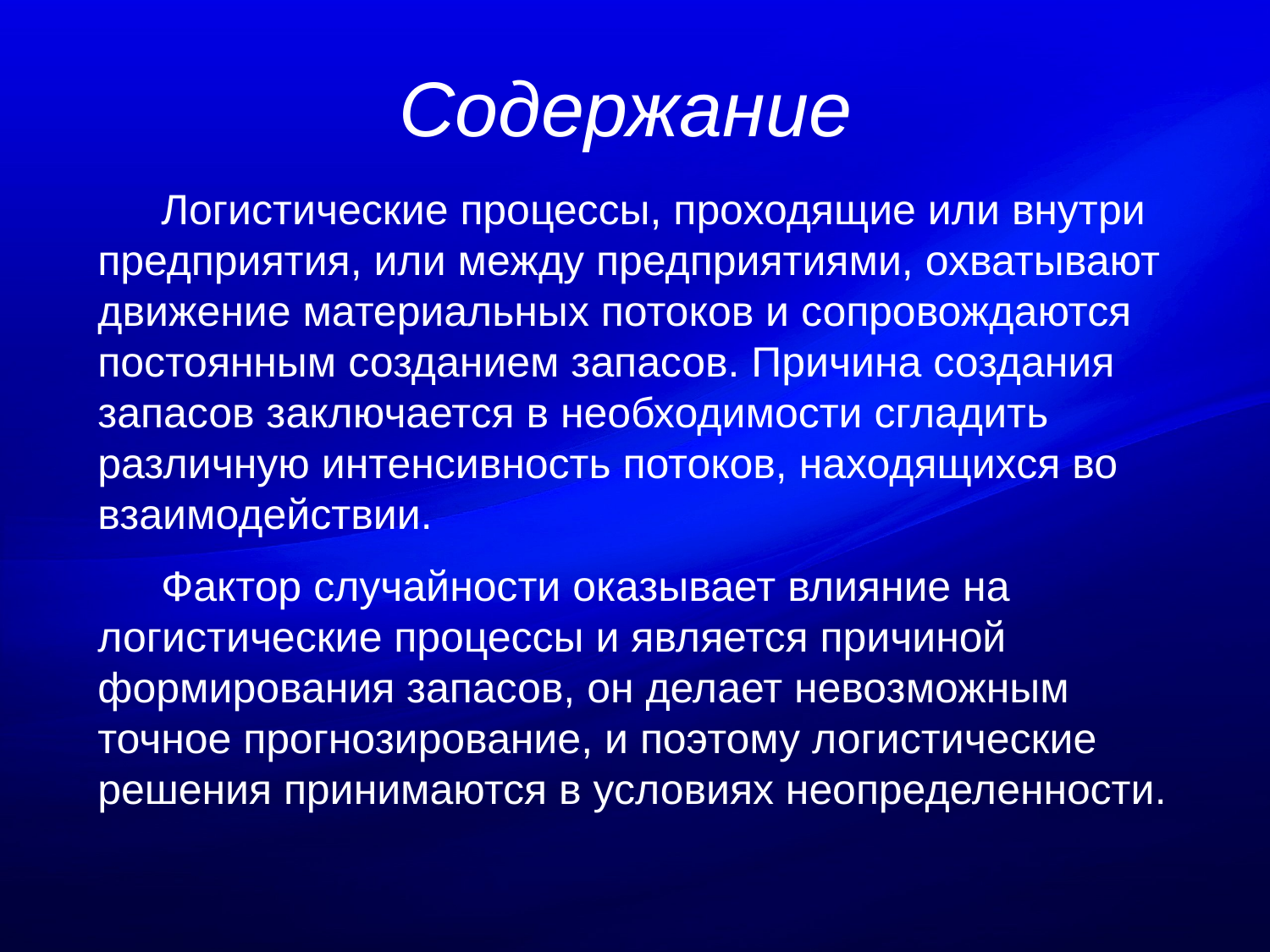

# Содержание
Логистические процессы, проходящие или внутри предприятия, или между предприятиями, охватывают движение материальных потоков и сопровождаются постоянным созданием запасов. Причина создания запасов заключается в необходимости сгладить различную интенсивность потоков, находящихся во взаимодействии.
Фактор случайности оказывает влияние на логистические процессы и является причиной формирования запасов, он делает невозможным точное прогнозирование, и поэтому логистические решения принимаются в условиях неопределенности.